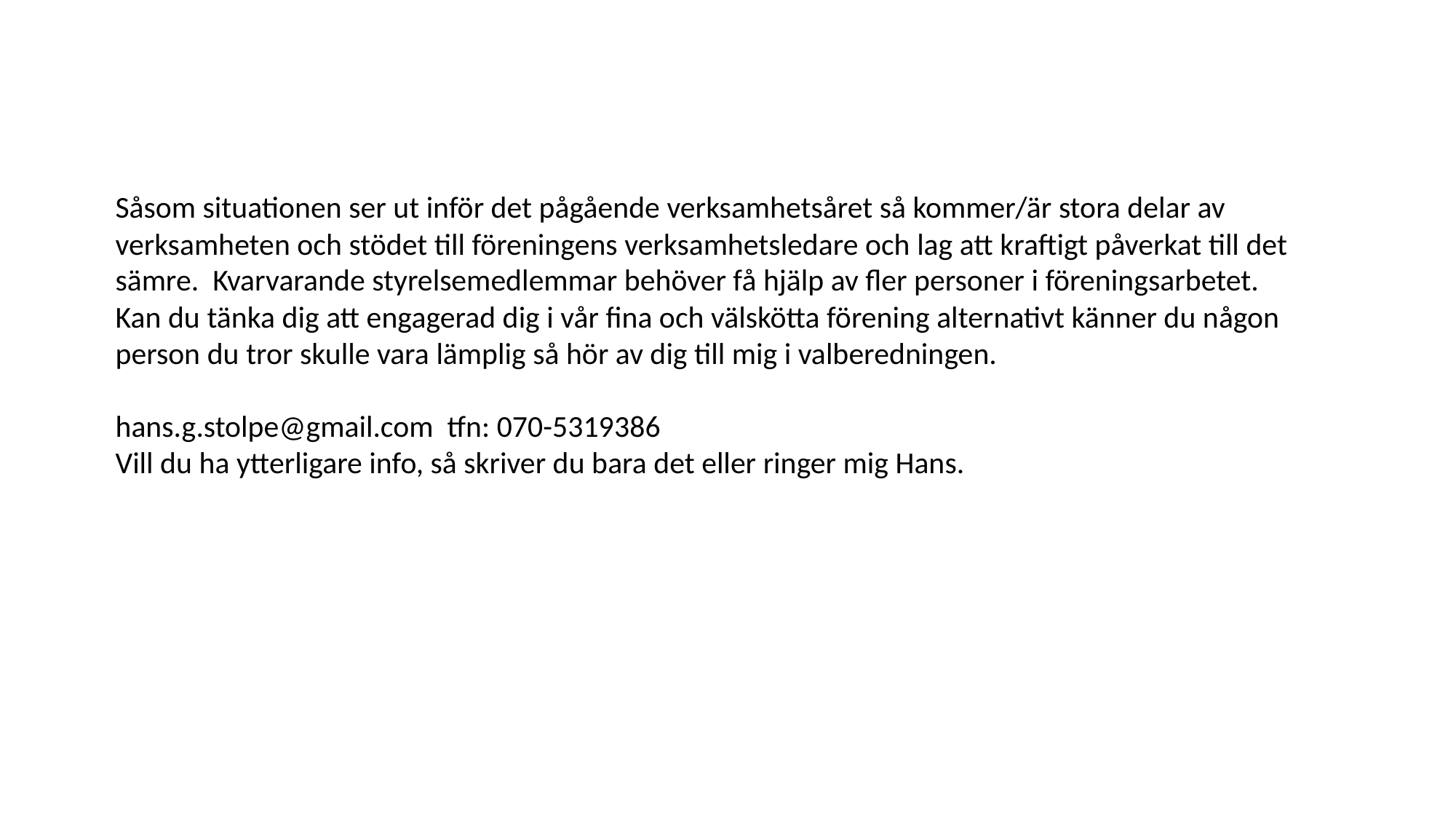

Såsom situationen ser ut inför det pågående verksamhetsåret så kommer/är stora delar av verksamheten och stödet till föreningens verksamhetsledare och lag att kraftigt påverkat till det sämre.  Kvarvarande styrelsemedlemmar behöver få hjälp av fler personer i föreningsarbetet.
Kan du tänka dig att engagerad dig i vår fina och välskötta förening alternativt känner du någon person du tror skulle vara lämplig så hör av dig till mig i valberedningen.

hans.g.stolpe@gmail.com  tfn: 070-5319386
Vill du ha ytterligare info, så skriver du bara det eller ringer mig Hans.